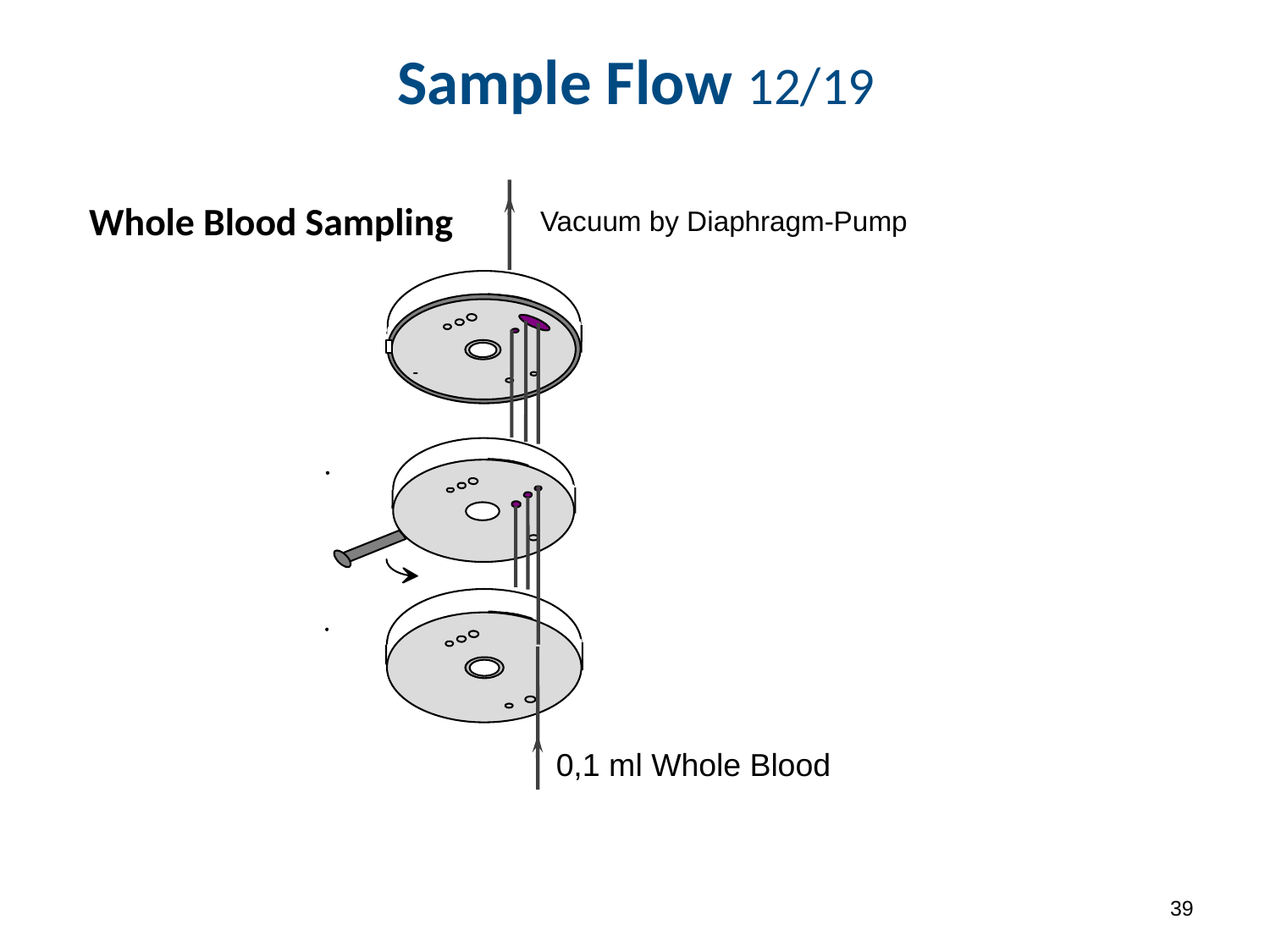

# Sample Flow 12/19

Whole Blood Sampling

Vacuum by Diaphragm-Pump

0,1 ml Whole Blood
39